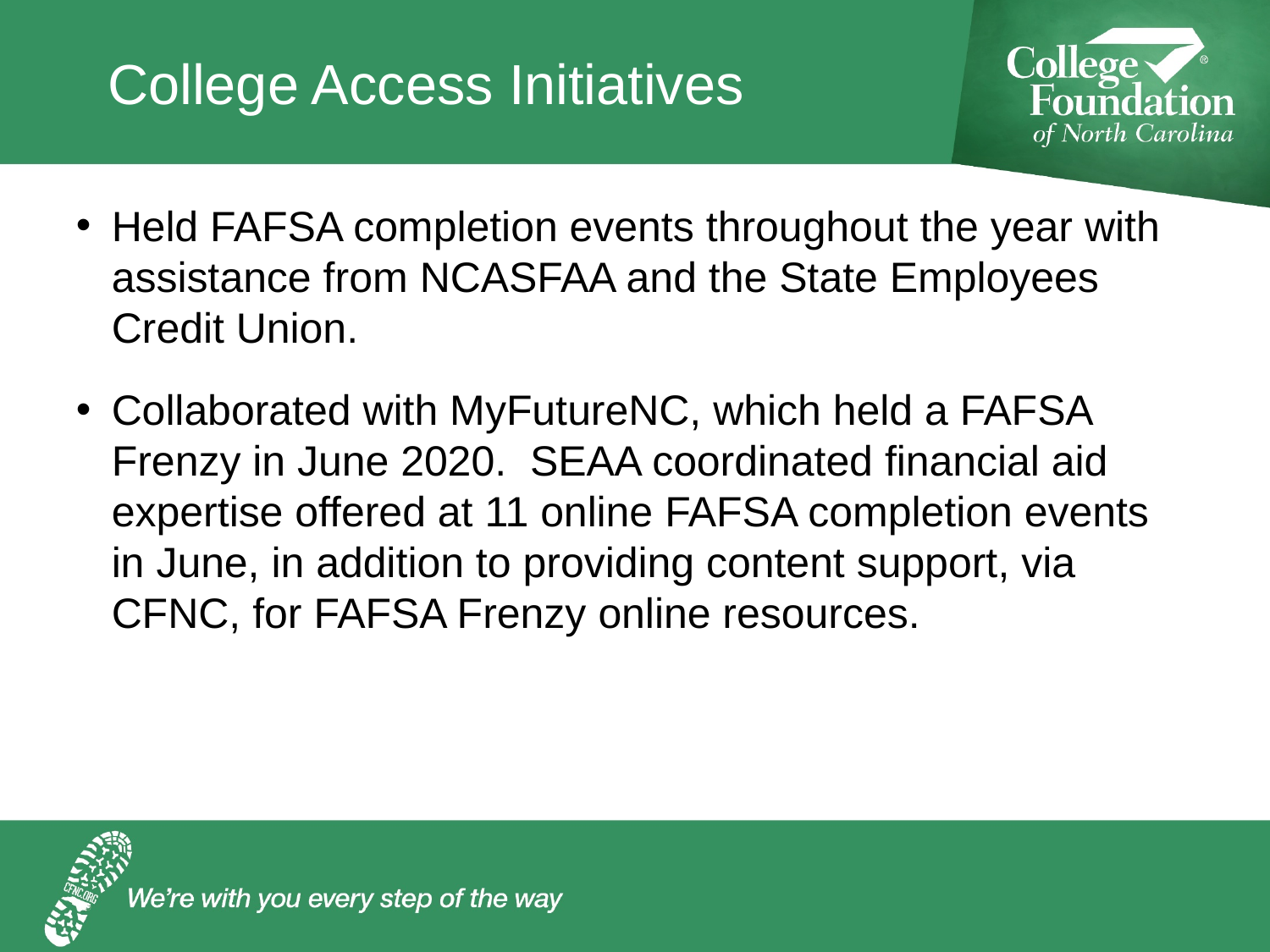

# College Access Initiatives
Held FAFSA completion events throughout the year with assistance from NCASFAA and the State Employees Credit Union.
Collaborated with MyFutureNC, which held a FAFSA Frenzy in June 2020.  SEAA coordinated financial aid expertise offered at 11 online FAFSA completion events in June, in addition to providing content support, via CFNC, for FAFSA Frenzy online resources.